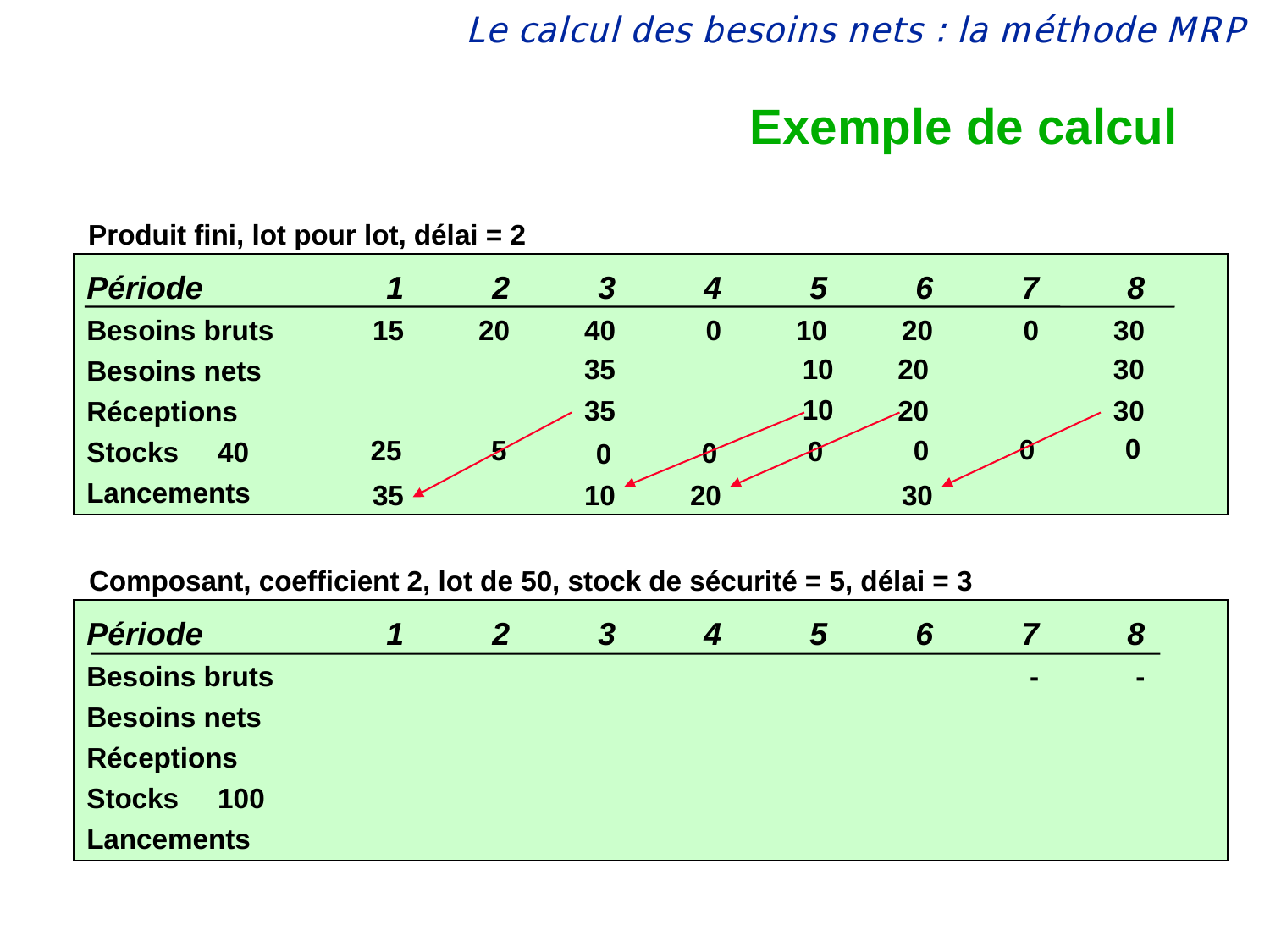

# Exemple de calcul
Produit fini, lot pour lot, délai = 2
Période	1	2	3	4	5	6	7	8
Besoins bruts	15	20	40	0	10	20	0	30
Besoins nets
Réceptions
Stocks     40
Lancements

35
10
20
30
10
35
20
30

35

10

20

30
0
0
25
5
0
0
0
0
Composant, coefficient 2, lot de 50, stock de sécurité = 5, délai = 3
Période	1	2	3	4	5	6	7	8
Besoins bruts							-	-
Besoins nets
Réceptions
Stocks     100
Lancements